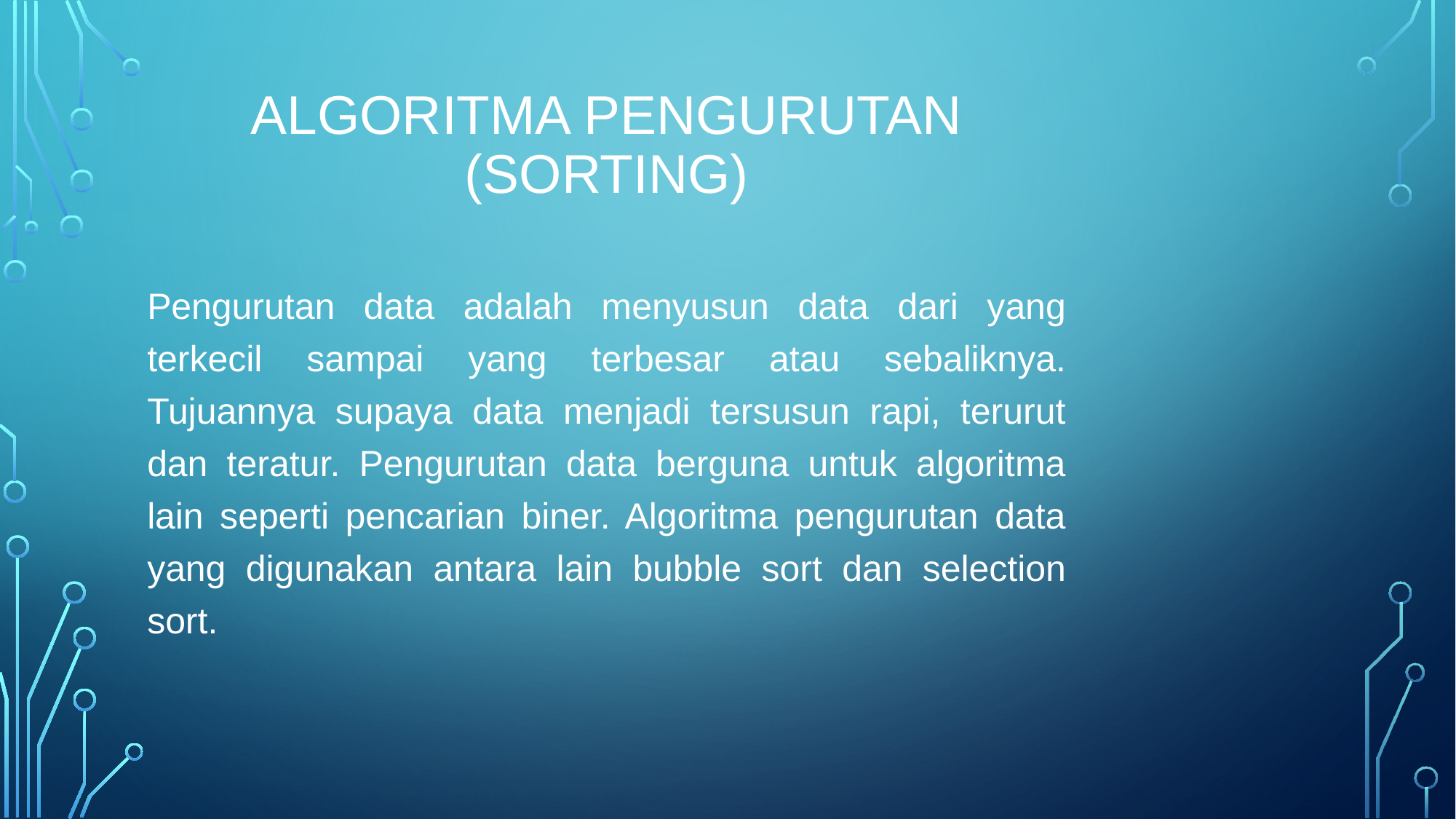

# Algoritma pengurutan (Sorting)
Pengurutan data adalah menyusun data dari yang terkecil sampai yang terbesar atau sebaliknya. Tujuannya supaya data menjadi tersusun rapi, terurut dan teratur. Pengurutan data berguna untuk algoritma lain seperti pencarian biner. Algoritma pengurutan data yang digunakan antara lain bubble sort dan selection sort.